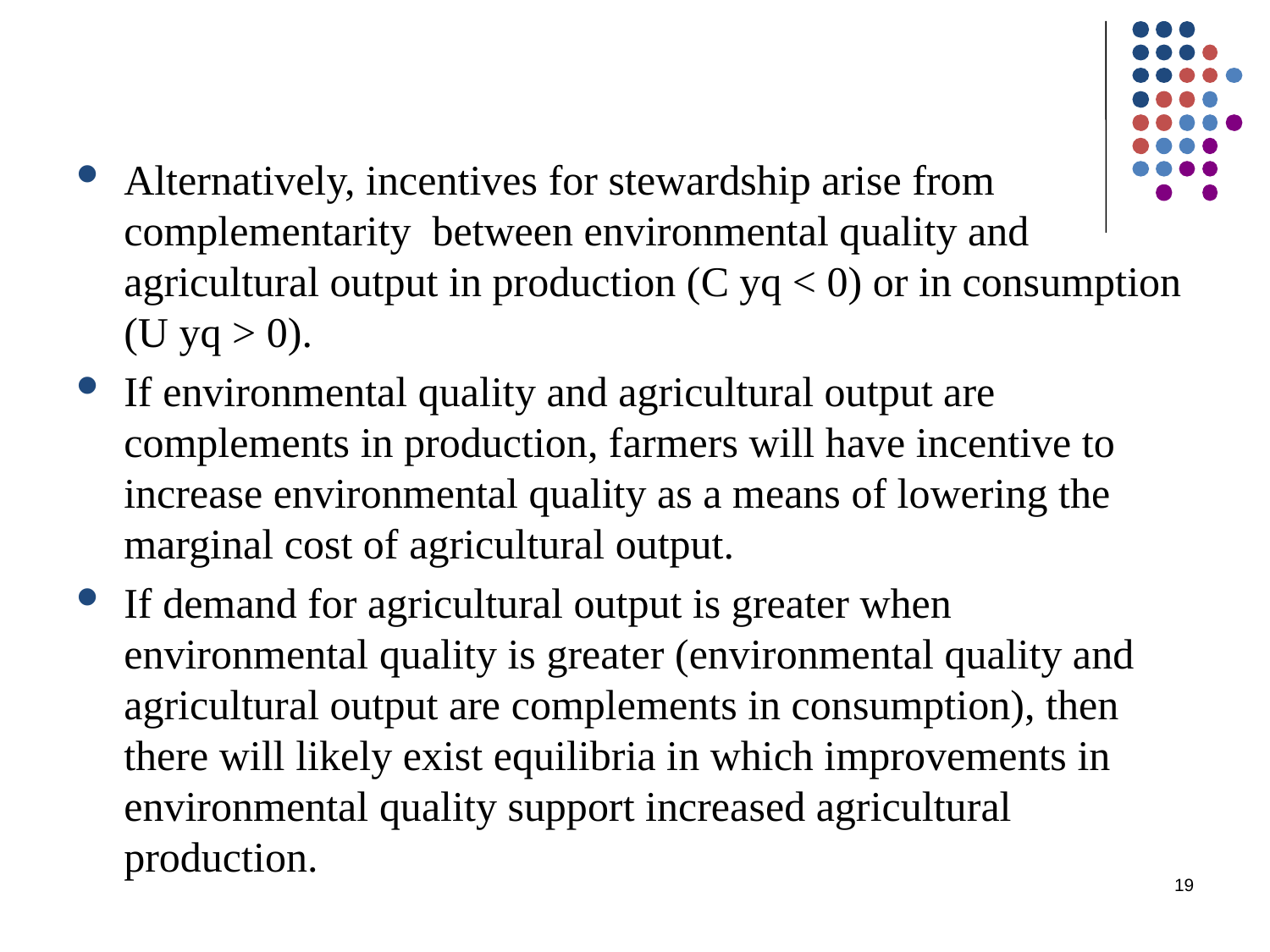

#
Alternatively, incentives for stewardship arise from complementarity  between environmental quality and agricultural output in production (C yq < 0) or in consumption (U yq > 0).
If environmental quality and agricultural output are complements in production, farmers will have incentive to increase environmental quality as a means of lowering the marginal cost of agricultural output.
If demand for agricultural output is greater when environmental quality is greater (environmental quality and agricultural output are complements in consumption), then there will likely exist equilibria in which improvements in environmental quality support increased agricultural production.

19